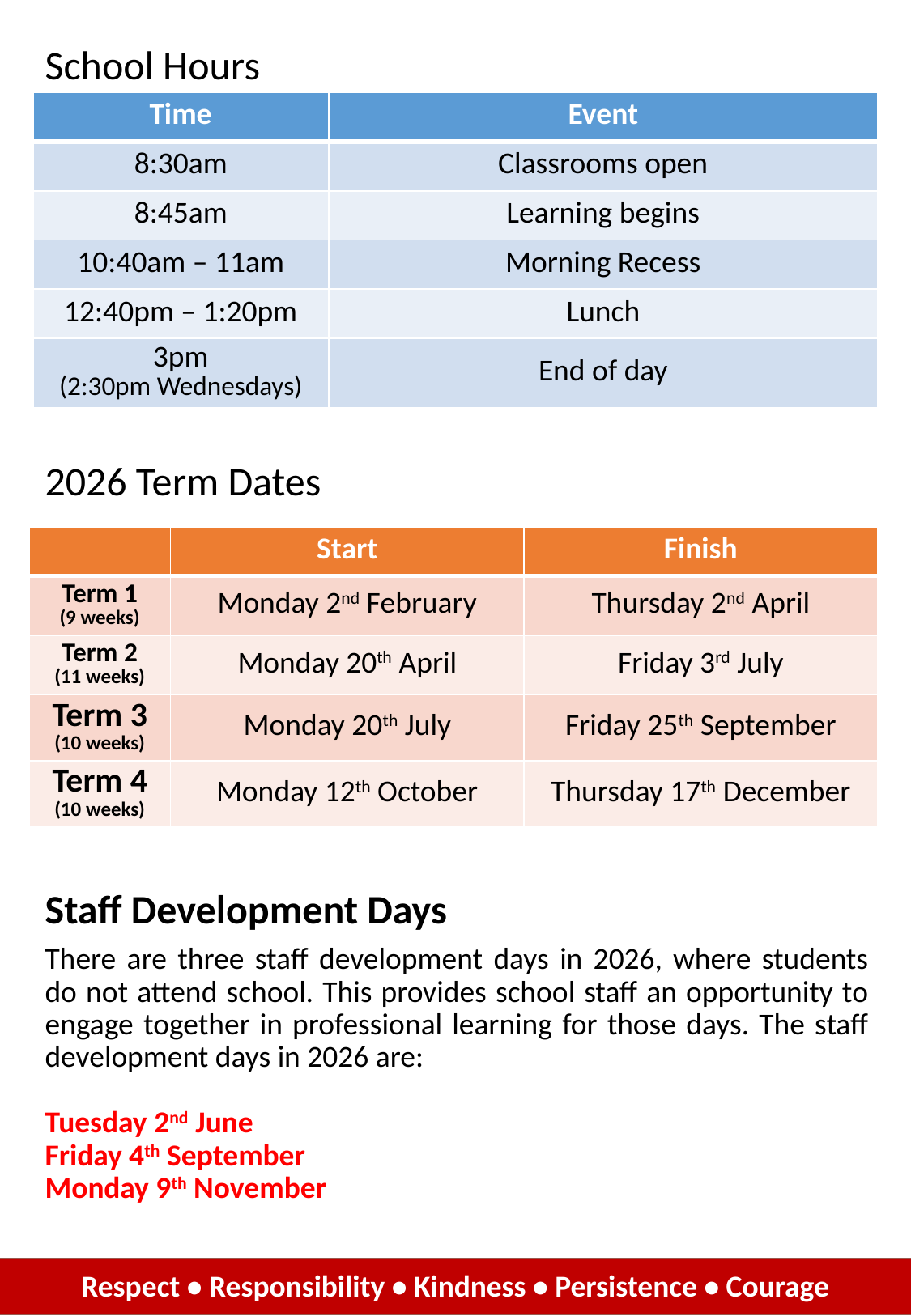

School Hours
| Time | Event |
| --- | --- |
| 8:30am | Classrooms open |
| 8:45am | Learning begins |
| 10:40am – 11am | Morning Recess |
| 12:40pm – 1:20pm | Lunch |
| 3pm (2:30pm Wednesdays) | End of day |
# 2026 Term Dates
|  | Start | Finish |
| --- | --- | --- |
| Term 1 (9 weeks) | Monday 2nd February | Thursday 2nd April |
| Term 2 (11 weeks) | Monday 20th April | Friday 3rd July |
| Term 3 (10 weeks) | Monday 20th July | Friday 25th September |
| Term 4 (10 weeks) | Monday 12th October | Thursday 17th December |
Staff Development Days
There are three staff development days in 2026, where students do not attend school. This provides school staff an opportunity to engage together in professional learning for those days. The staff development days in 2026 are:

Tuesday 2nd June
Friday 4th September
Monday 9th November
Respect • Responsibility • Kindness • Persistence • Courage